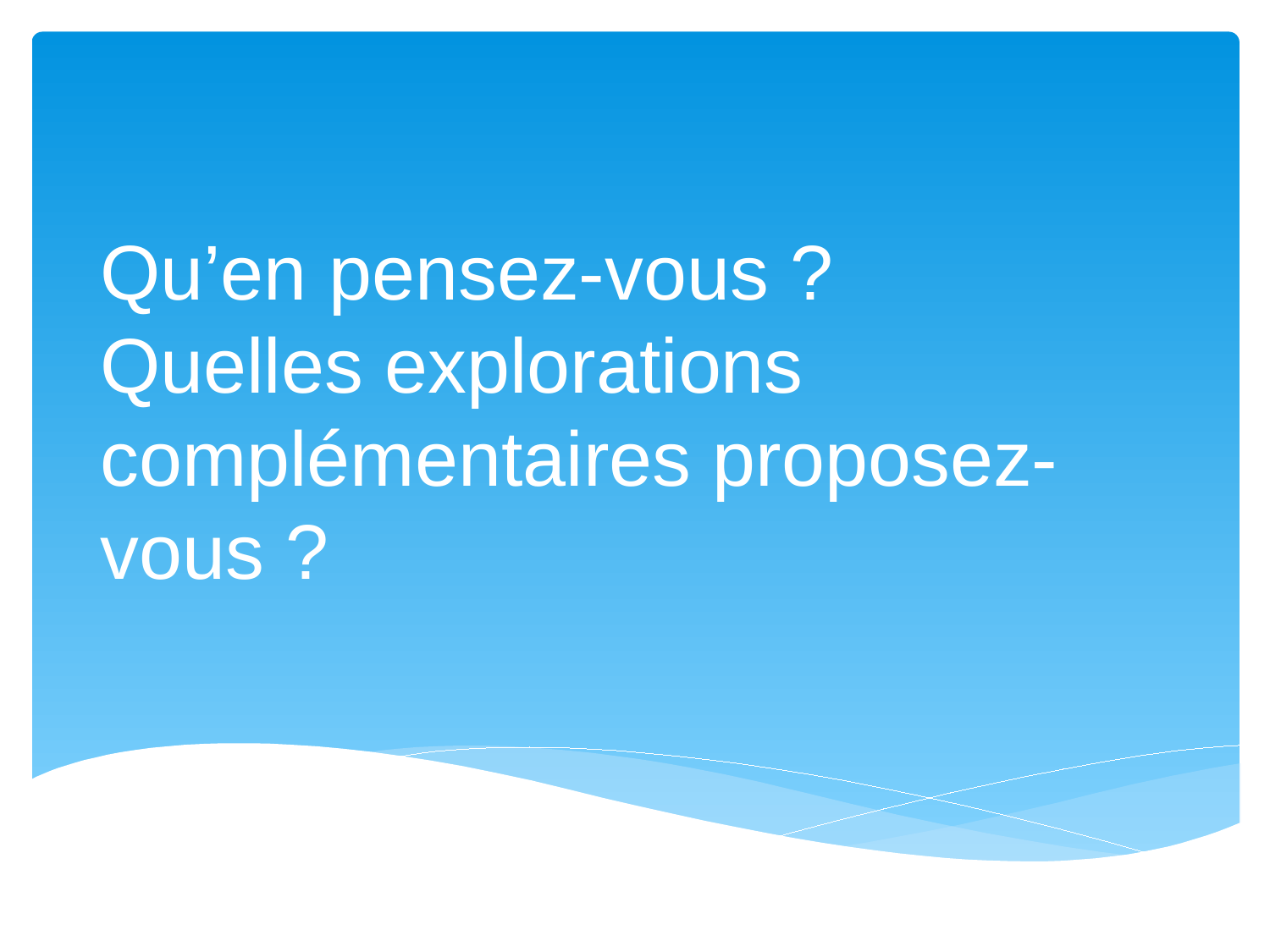

Qu’en pensez-vous ?
Quelles explorations complémentaires proposez-vous ?